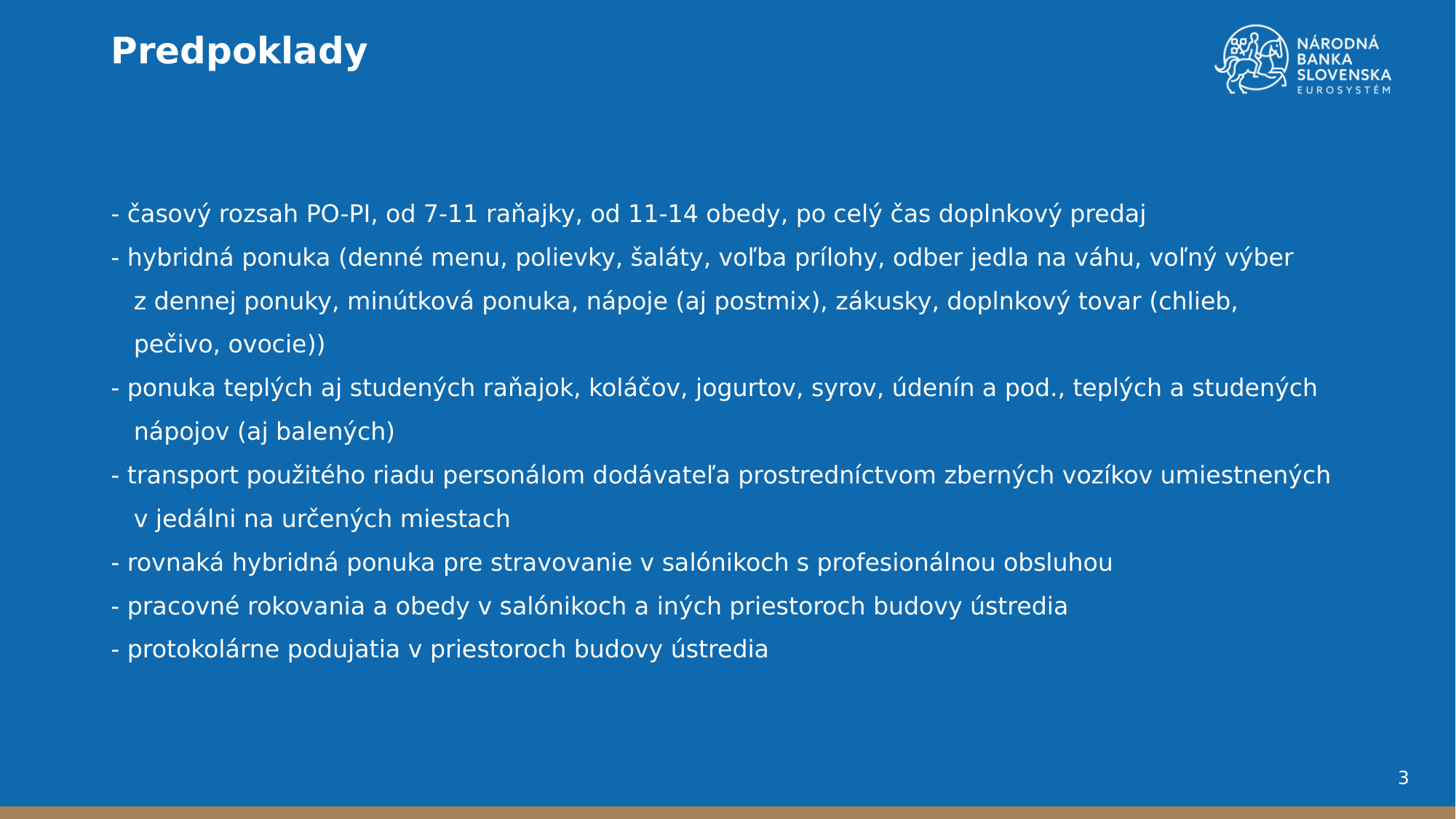

Predpoklady
# - časový rozsah PO-PI, od 7-11 raňajky, od 11-14 obedy, po celý čas doplnkový predaj - hybridná ponuka (denné menu, polievky, šaláty, voľba prílohy, odber jedla na váhu, voľný výber z dennej ponuky, minútková ponuka, nápoje (aj postmix), zákusky, doplnkový tovar (chlieb, pečivo, ovocie)) - ponuka teplých aj studených raňajok, koláčov, jogurtov, syrov, údenín a pod., teplých a studených nápojov (aj balených) - transport použitého riadu personálom dodávateľa prostredníctvom zberných vozíkov umiestnených v jedálni na určených miestach - rovnaká hybridná ponuka pre stravovanie v salónikoch s profesionálnou obsluhou - pracovné rokovania a obedy v salónikoch a iných priestoroch budovy ústredia - protokolárne podujatia v priestoroch budovy ústredia
3